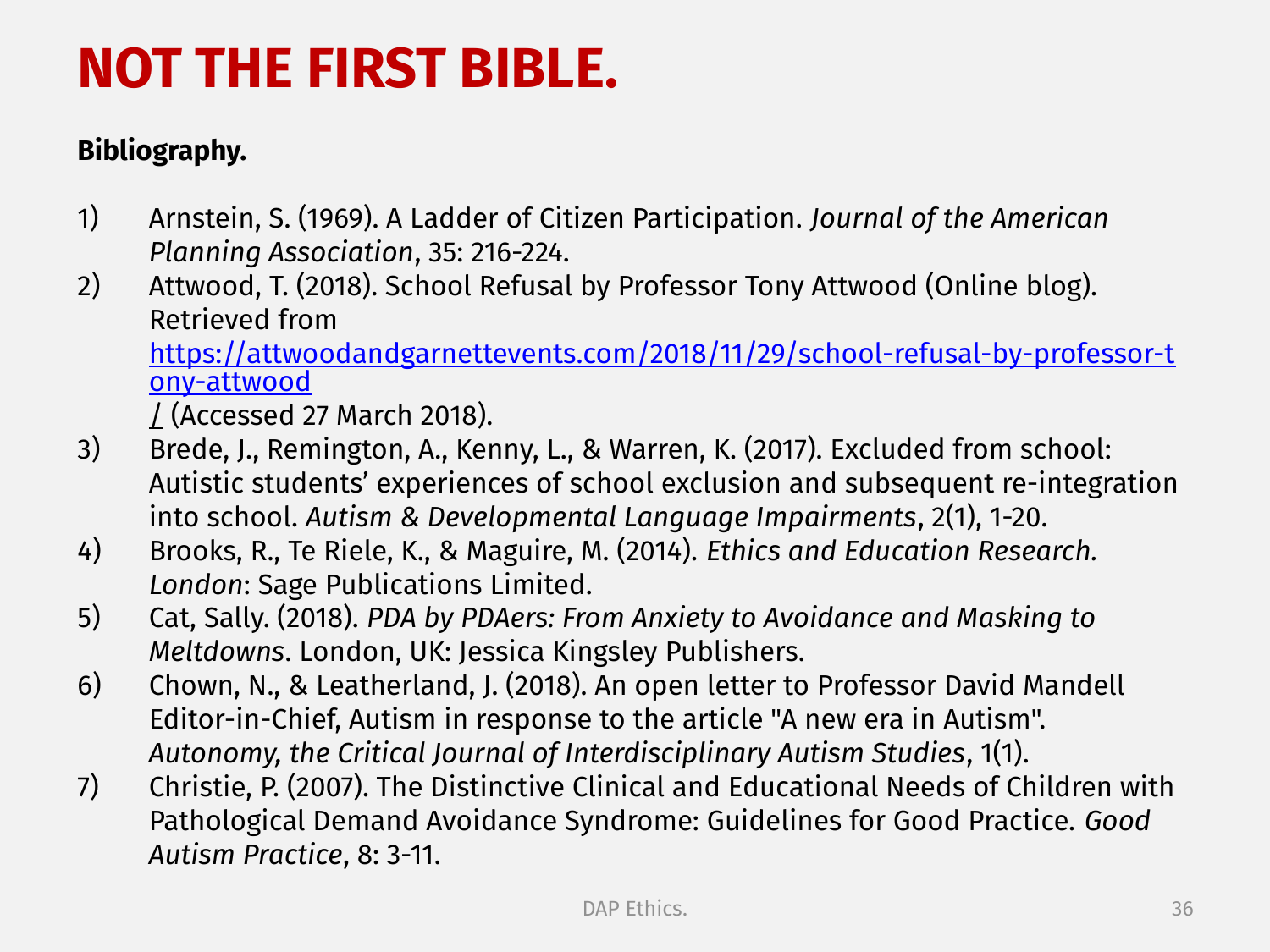

NOT THE FIRST BIBLE.
Bibliography.

Arnstein, S. (1969). A Ladder of Citizen Participation. Journal of the American Planning Association, 35: 216-224.
Attwood, T. (2018). School Refusal by Professor Tony Attwood (Online blog).  Retrieved from https://attwoodandgarnettevents.com/2018/11/29/school-refusal-by-professor-tony-attwood/ (Accessed 27 March 2018).
Brede, J., Remington, A., Kenny, L., & Warren, K. (2017). Excluded from school: Autistic students’ experiences of school exclusion and subsequent re-integration into school. Autism & Developmental Language Impairments, 2(1), 1-20.
Brooks, R., Te Riele, K., & Maguire, M. (2014). Ethics and Education Research. London: Sage Publications Limited.
Cat, Sally. (2018). PDA by PDAers: From Anxiety to Avoidance and Masking to Meltdowns. London, UK: Jessica Kingsley Publishers.
Chown, N., & Leatherland, J. (2018). An open letter to Professor David Mandell Editor-in-Chief, Autism in response to the article "A new era in Autism". Autonomy, the Critical Journal of Interdisciplinary Autism Studies, 1(1).
Christie, P. (2007). The Distinctive Clinical and Educational Needs of Children with Pathological Demand Avoidance Syndrome: Guidelines for Good Practice. Good Autism Practice, 8: 3-11.
DAP Ethics.
36